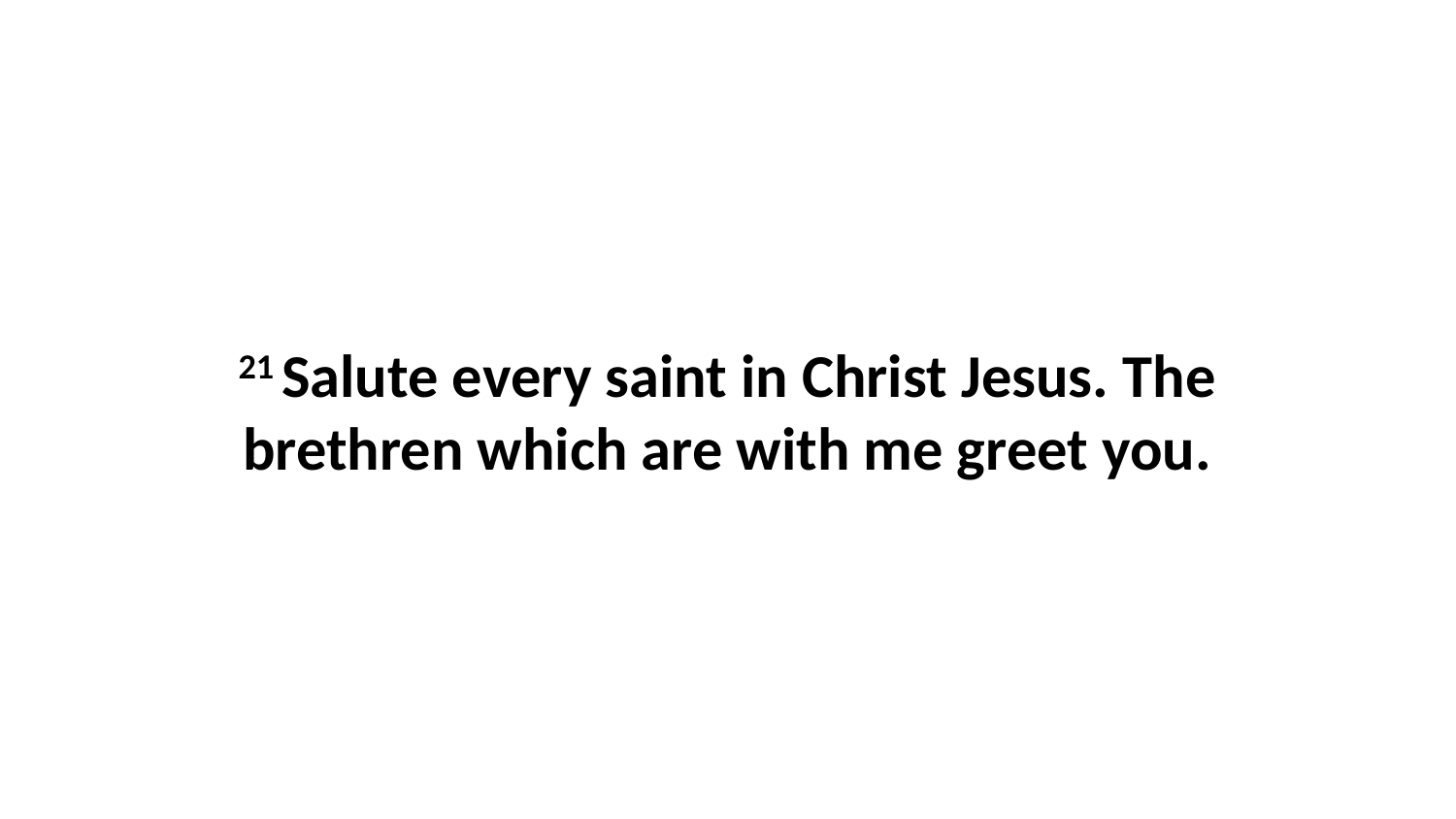

21 Salute every saint in Christ Jesus. The brethren which are with me greet you.